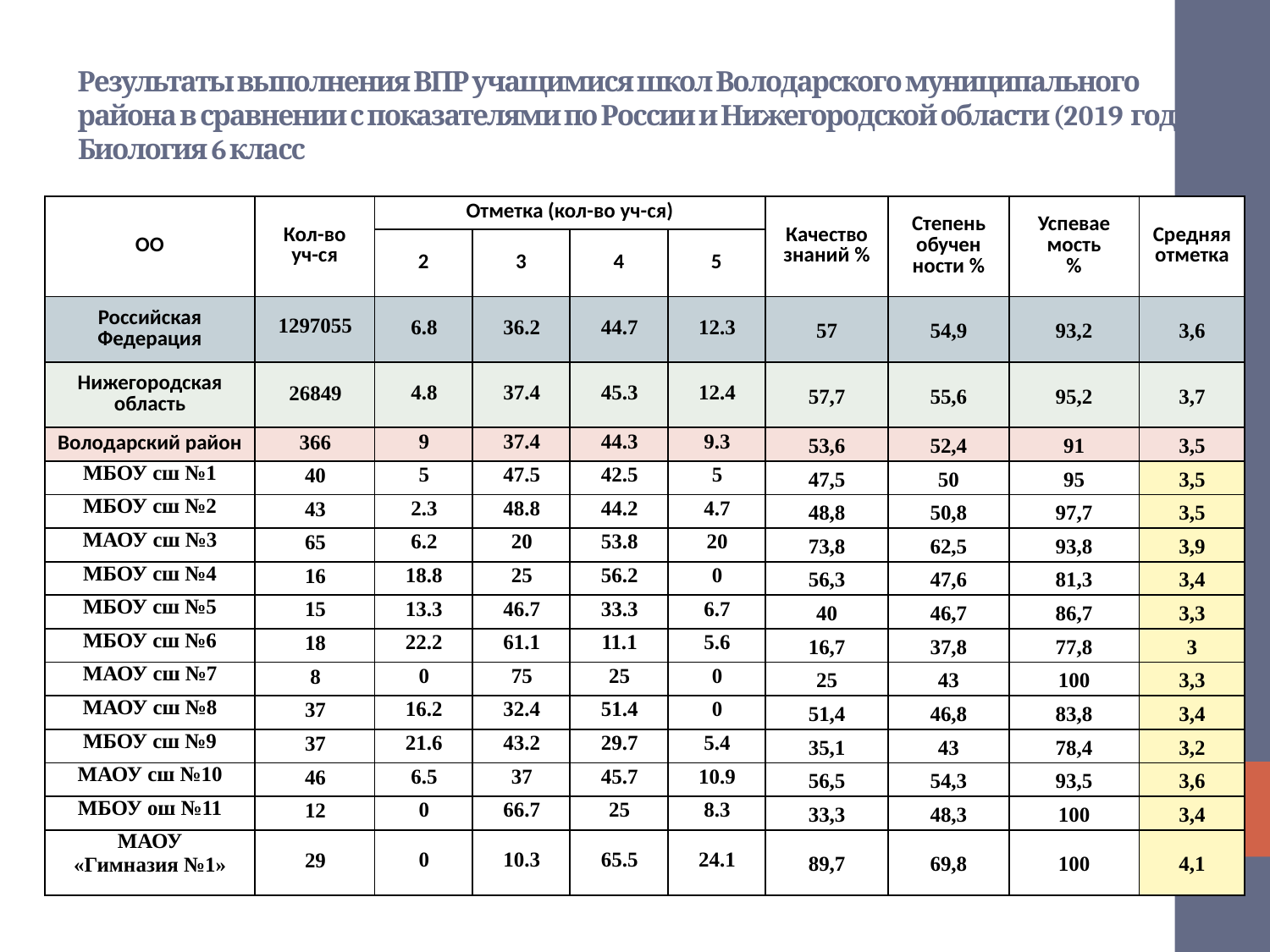

# Результаты выполнения ВПР учащимися школ Володарского муниципального района в сравнении с показателями по России и Нижегородской области (2019  год)  Биология 6 класс
| ОО | Кол-во уч-ся | Отметка (кол-во уч-ся) |  |  |  | Качество знаний % | Степень обучен ности % | Успевае мость % | Средняя отметка |
| --- | --- | --- | --- | --- | --- | --- | --- | --- | --- |
|  |  | 2 | 3 | 4 | 5 |  |  |  |  |
| Российская Федерация | 1297055 | 6.8 | 36.2 | 44.7 | 12.3 | 57 | 54,9 | 93,2 | 3,6 |
| Нижегородская область | 26849 | 4.8 | 37.4 | 45.3 | 12.4 | 57,7 | 55,6 | 95,2 | 3,7 |
| Володарский район | 366 | 9 | 37.4 | 44.3 | 9.3 | 53,6 | 52,4 | 91 | 3,5 |
| МБОУ сш №1 | 40 | 5 | 47.5 | 42.5 | 5 | 47,5 | 50 | 95 | 3,5 |
| МБОУ сш №2 | 43 | 2.3 | 48.8 | 44.2 | 4.7 | 48,8 | 50,8 | 97,7 | 3,5 |
| МАОУ сш №3 | 65 | 6.2 | 20 | 53.8 | 20 | 73,8 | 62,5 | 93,8 | 3,9 |
| МБОУ сш №4 | 16 | 18.8 | 25 | 56.2 | 0 | 56,3 | 47,6 | 81,3 | 3,4 |
| МБОУ сш №5 | 15 | 13.3 | 46.7 | 33.3 | 6.7 | 40 | 46,7 | 86,7 | 3,3 |
| МБОУ сш №6 | 18 | 22.2 | 61.1 | 11.1 | 5.6 | 16,7 | 37,8 | 77,8 | 3 |
| МАОУ сш №7 | 8 | 0 | 75 | 25 | 0 | 25 | 43 | 100 | 3,3 |
| МАОУ сш №8 | 37 | 16.2 | 32.4 | 51.4 | 0 | 51,4 | 46,8 | 83,8 | 3,4 |
| МБОУ сш №9 | 37 | 21.6 | 43.2 | 29.7 | 5.4 | 35,1 | 43 | 78,4 | 3,2 |
| МАОУ сш №10 | 46 | 6.5 | 37 | 45.7 | 10.9 | 56,5 | 54,3 | 93,5 | 3,6 |
| МБОУ ош №11 | 12 | 0 | 66.7 | 25 | 8.3 | 33,3 | 48,3 | 100 | 3,4 |
| МАОУ «Гимназия №1» | 29 | 0 | 10.3 | 65.5 | 24.1 | 89,7 | 69,8 | 100 | 4,1 |